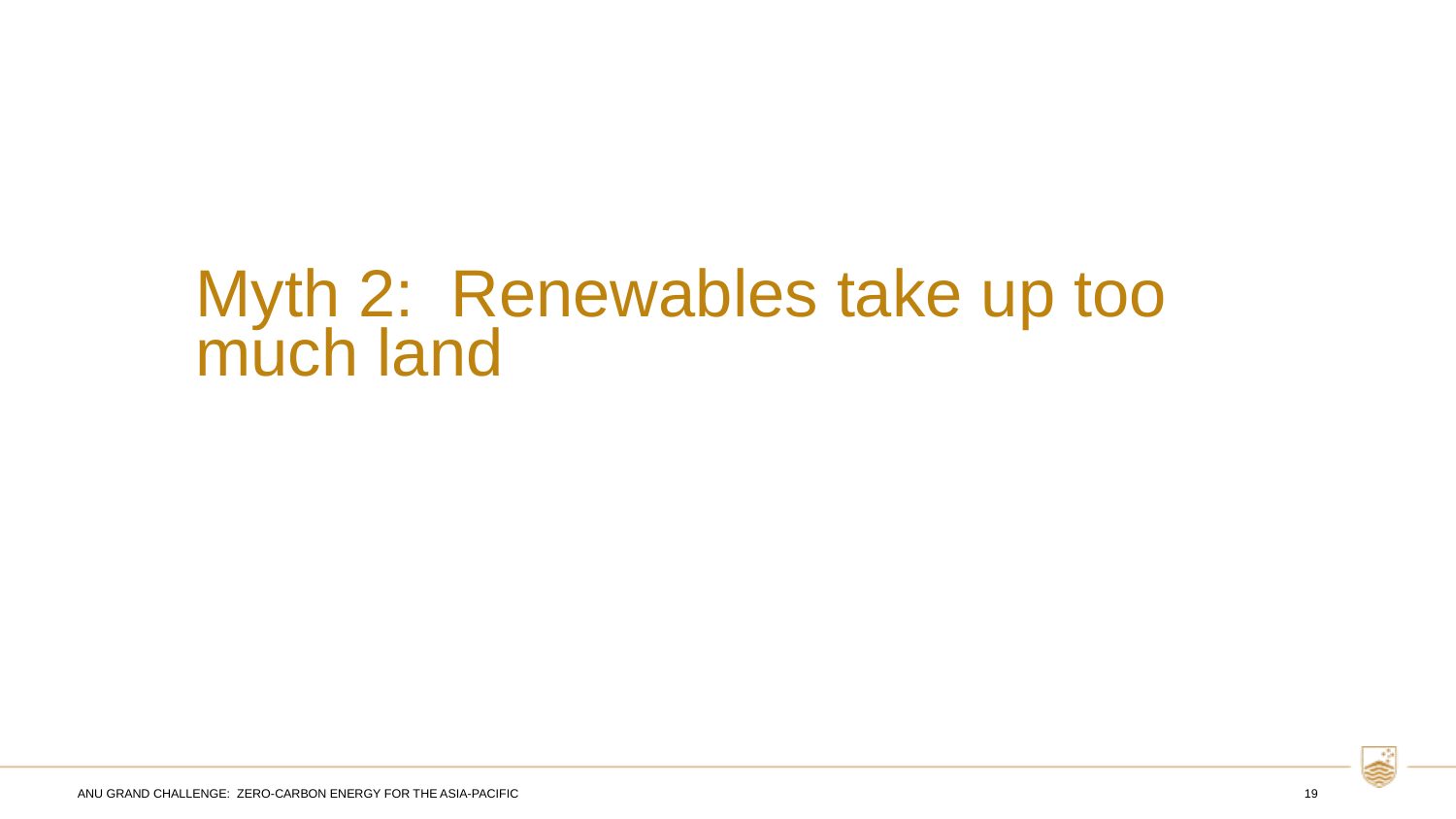

# Myth 2:  Renewables take up too much land
ANU Grand Challenge:  Zero-Carbon Energy for the Asia-Pacific
19